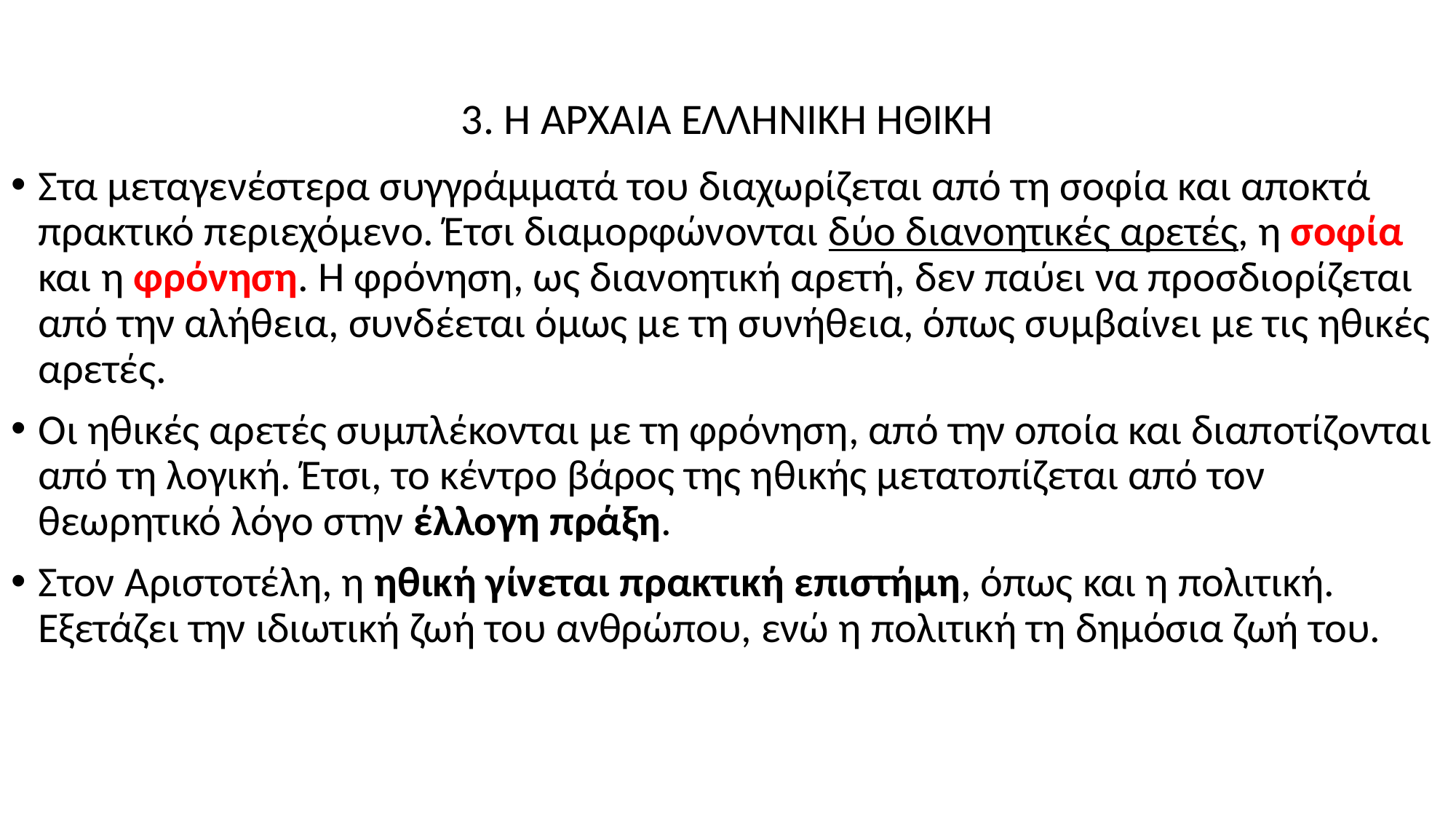

# 3. Η ΑΡΧΑΙΑ ΕΛΛΗΝΙΚΗ ΗΘΙΚΗ
Στα μεταγενέστερα συγγράμματά του διαχωρίζεται από τη σοφία και αποκτά πρακτικό περιεχόμενο. Έτσι διαμορφώνονται δύο διανοητικές αρετές, η σοφία και η φρόνηση. Η φρόνηση, ως διανοητική αρετή, δεν παύει να προσδιορίζεται από την αλήθεια, συνδέεται όμως με τη συνήθεια, όπως συμβαίνει με τις ηθικές αρετές.
Οι ηθικές αρετές συμπλέκονται με τη φρόνηση, από την οποία και διαποτίζονται από τη λογική. Έτσι, το κέντρο βάρος της ηθικής μετατοπίζεται από τον θεωρητικό λόγο στην έλλογη πράξη.
Στον Αριστοτέλη, η ηθική γίνεται πρακτική επιστήμη, όπως και η πολιτική. Εξετάζει την ιδιωτική ζωή του ανθρώπου, ενώ η πολιτική τη δημόσια ζωή του.